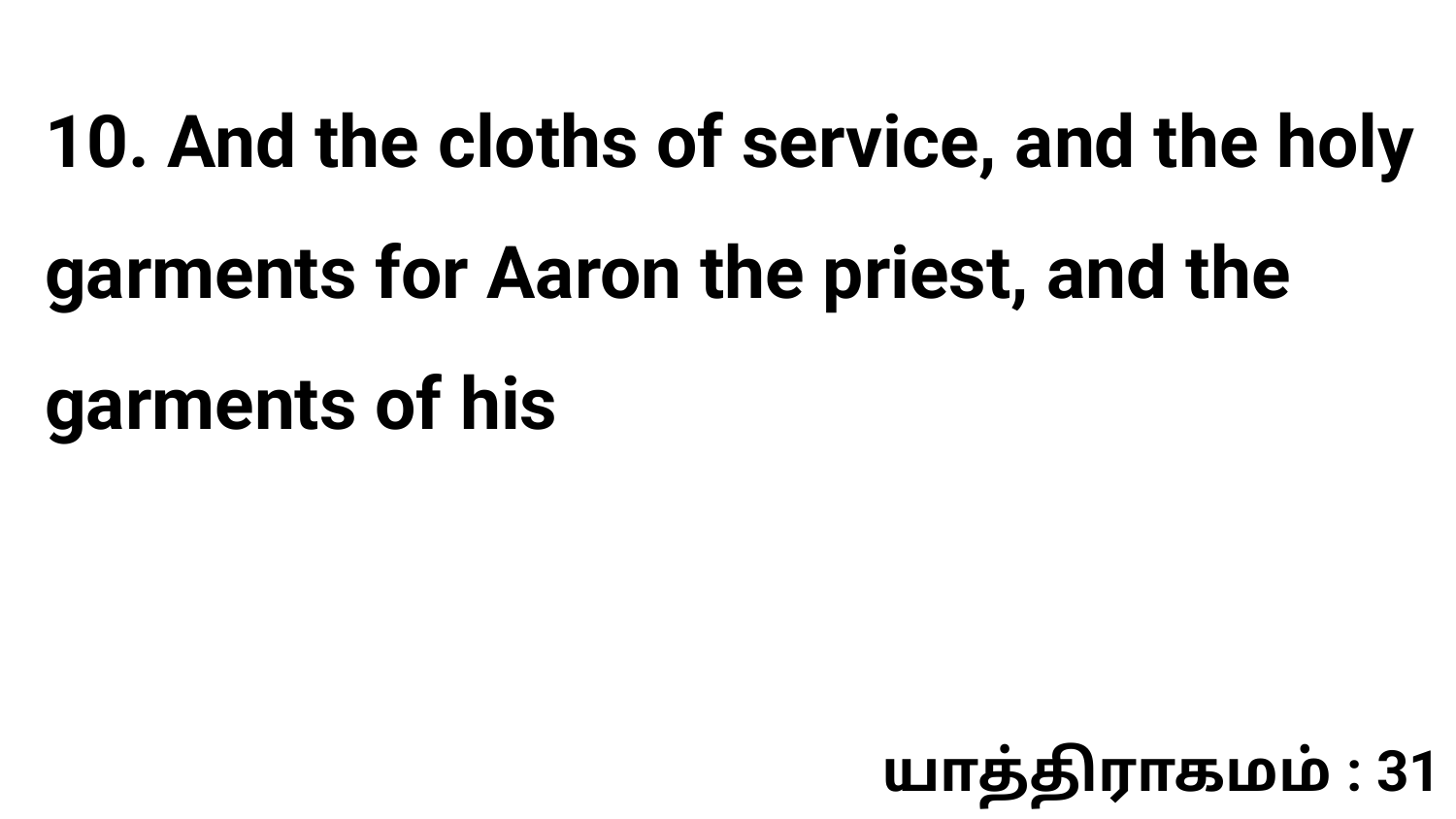

10. And the cloths of service, and the holy garments for Aaron the priest, and the garments of his
யாத்திராகமம் : 31